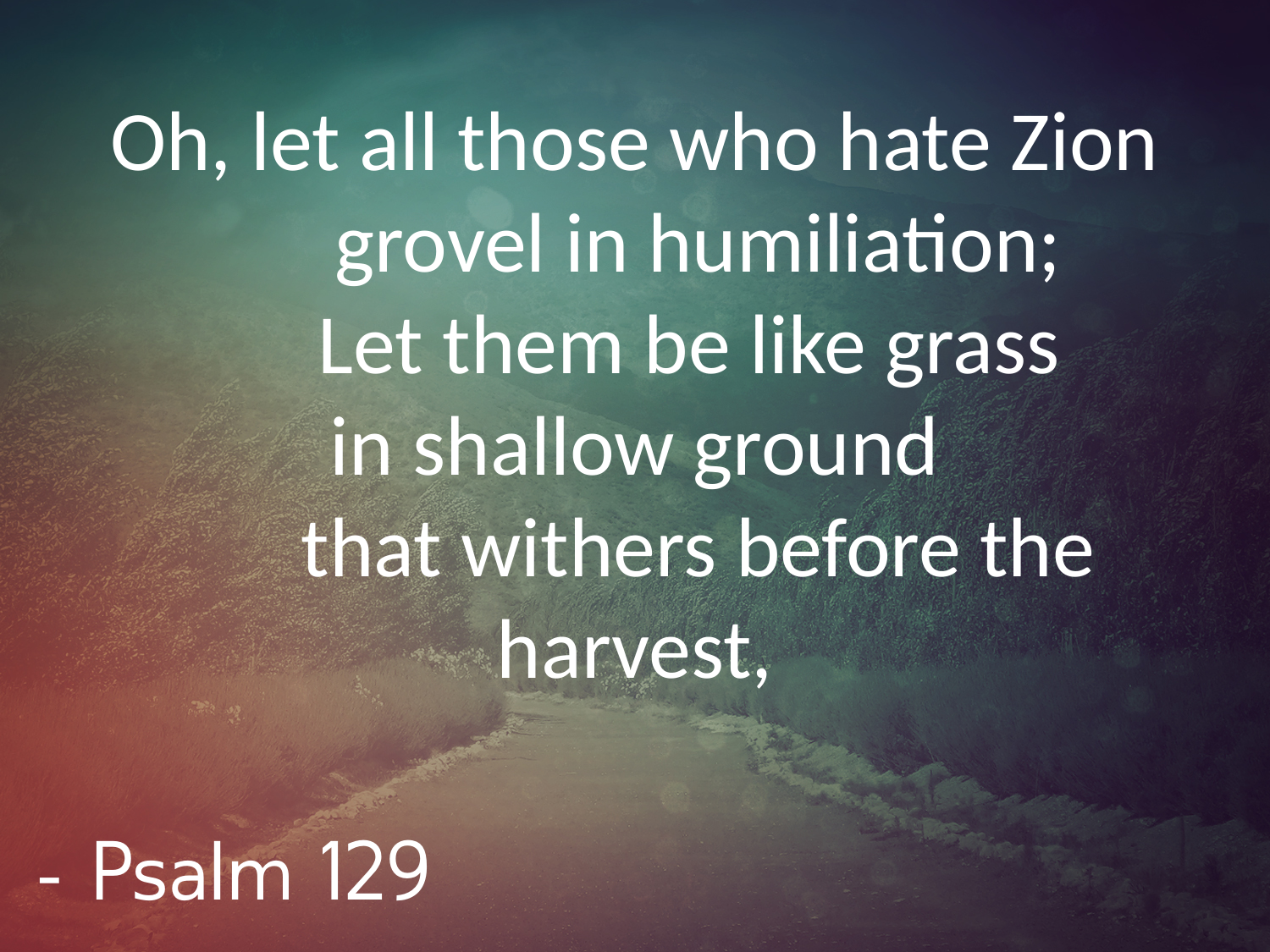

# Oh, let all those who hate Zion grovel in humiliation; Let them be like grass in shallow ground that withers before the harvest,
- Psalm 129